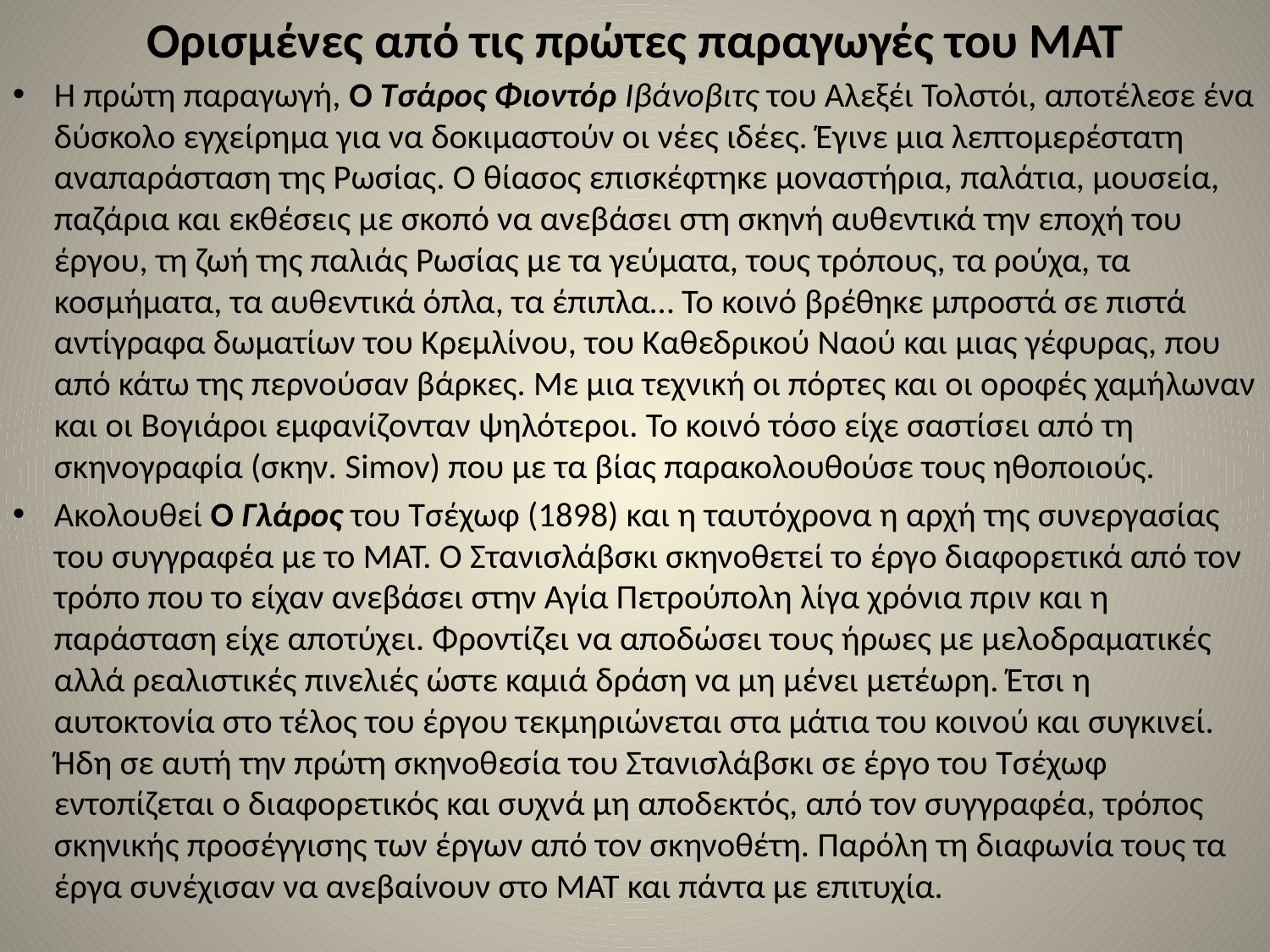

# Ορισμένες από τις πρώτες παραγωγές του ΜΑΤ
Η πρώτη παραγωγή, Ο Τσάρος Φιοντόρ Ιβάνοβιτς του Αλεξέι Τολστόι, αποτέλεσε ένα δύσκολο εγχείρημα για να δοκιμαστούν οι νέες ιδέες. Έγινε μια λεπτομερέστατη αναπαράσταση της Ρωσίας. Ο θίασος επισκέφτηκε μοναστήρια, παλάτια, μουσεία, παζάρια και εκθέσεις με σκοπό να ανεβάσει στη σκηνή αυθεντικά την εποχή του έργου, τη ζωή της παλιάς Ρωσίας με τα γεύματα, τους τρόπους, τα ρούχα, τα κοσμήματα, τα αυθεντικά όπλα, τα έπιπλα… Το κοινό βρέθηκε μπροστά σε πιστά αντίγραφα δωματίων του Κρεμλίνου, του Καθεδρικού Ναού και μιας γέφυρας, που από κάτω της περνούσαν βάρκες. Με μια τεχνική οι πόρτες και οι οροφές χαμήλωναν και οι Βογιάροι εμφανίζονταν ψηλότεροι. Το κοινό τόσο είχε σαστίσει από τη σκηνογραφία (σκην. Simov) που με τα βίας παρακολουθούσε τους ηθοποιούς.
Ακολουθεί Ο Γλάρος του Τσέχωφ (1898) και η ταυτόχρονα η αρχή της συνεργασίας του συγγραφέα με το ΜΑΤ. Ο Στανισλάβσκι σκηνοθετεί το έργο διαφορετικά από τον τρόπο που το είχαν ανεβάσει στην Αγία Πετρούπολη λίγα χρόνια πριν και η παράσταση είχε αποτύχει. Φροντίζει να αποδώσει τους ήρωες με μελοδραματικές αλλά ρεαλιστικές πινελιές ώστε καμιά δράση να μη μένει μετέωρη. Έτσι η αυτοκτονία στο τέλος του έργου τεκμηριώνεται στα μάτια του κοινού και συγκινεί. Ήδη σε αυτή την πρώτη σκηνοθεσία του Στανισλάβσκι σε έργο του Τσέχωφ εντοπίζεται ο διαφορετικός και συχνά μη αποδεκτός, από τον συγγραφέα, τρόπος σκηνικής προσέγγισης των έργων από τον σκηνοθέτη. Παρόλη τη διαφωνία τους τα έργα συνέχισαν να ανεβαίνουν στο ΜΑΤ και πάντα με επιτυχία.